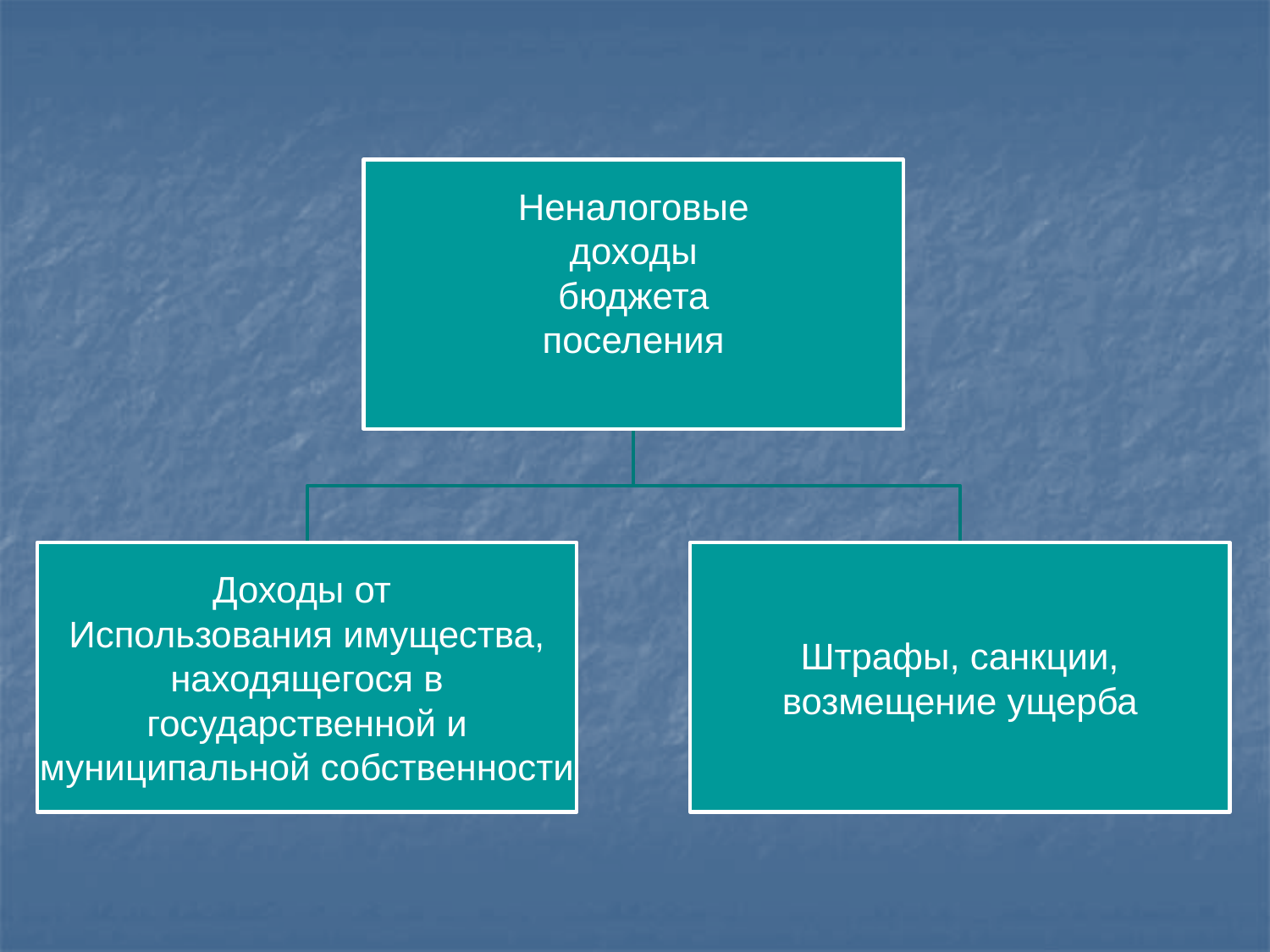

Неналоговые
доходы
бюджета
поселения

Доходы от
Использования имущества, находящегося в государственной и муниципальной собственности
Штрафы, санкции, возмещение ущерба